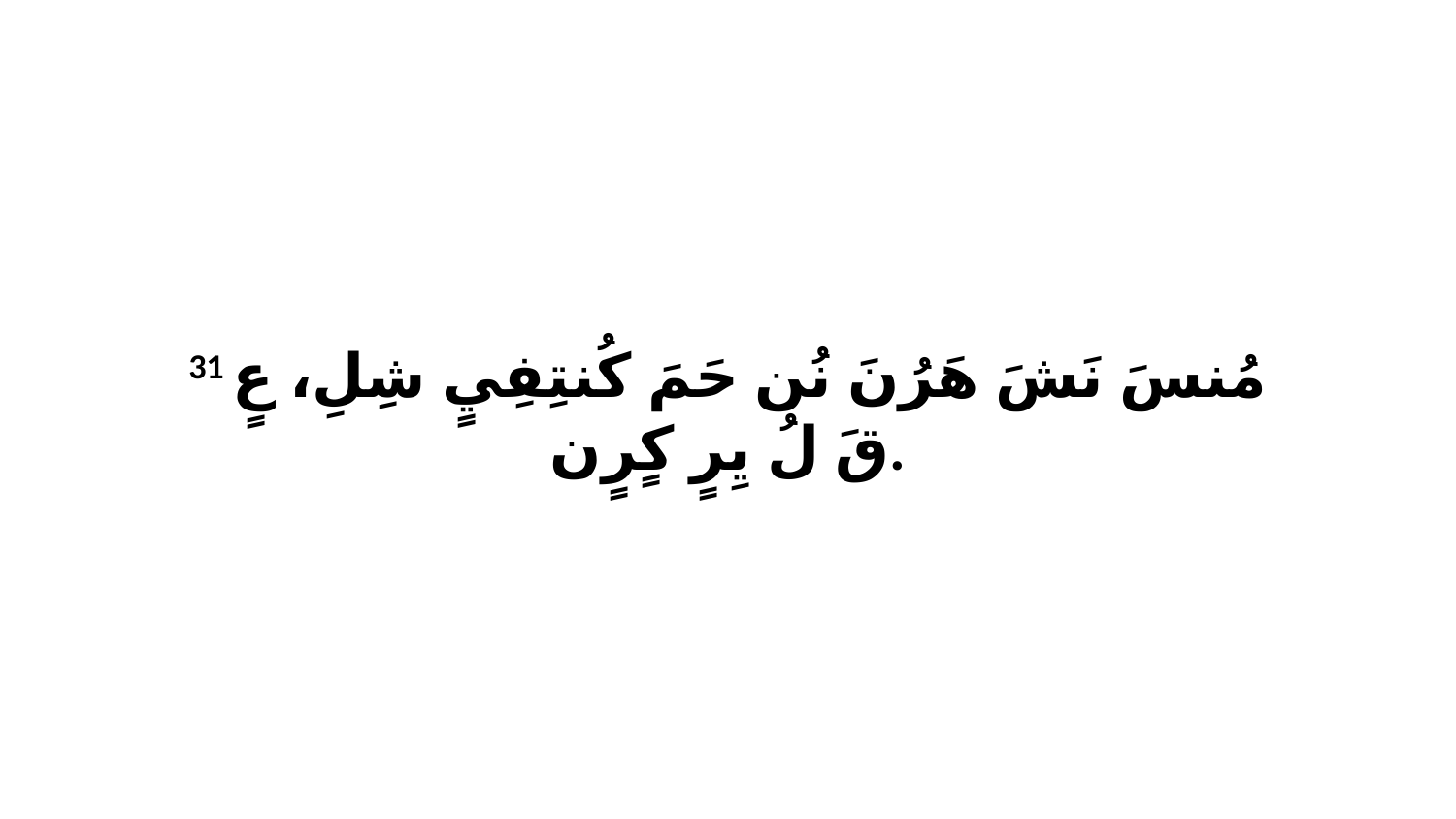

31 مُنسَ نَشَ هَرُنَ نُن حَمَ كُنتِفِيٍ شِلِ، عٍ قَ لُ يِرٍ كٍرٍن.